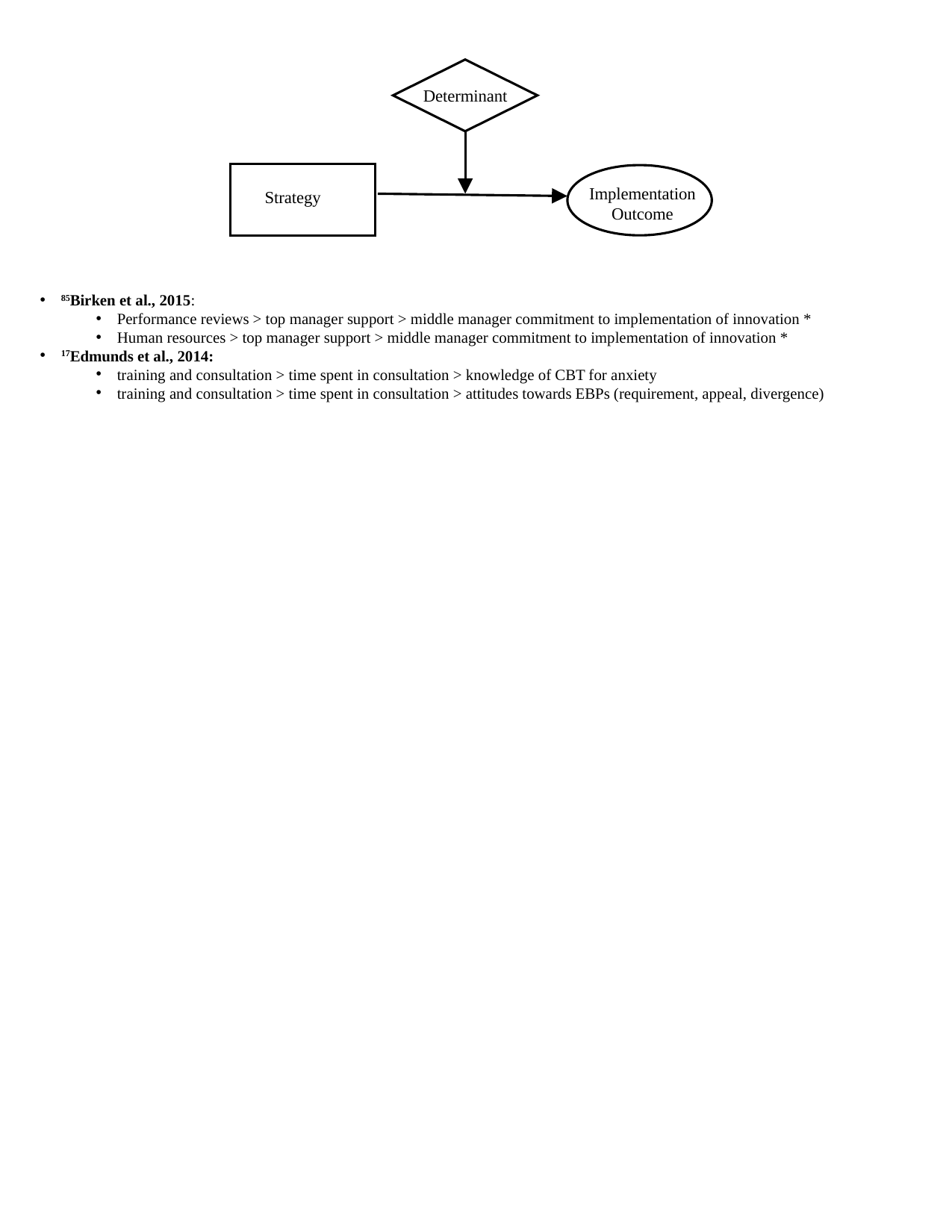

Determinant

Implementation Outcome

Strategy
85Birken et al., 2015:
Performance reviews > top manager support > middle manager commitment to implementation of innovation *
Human resources > top manager support > middle manager commitment to implementation of innovation *
17Edmunds et al., 2014:
training and consultation > time spent in consultation > knowledge of CBT for anxiety
training and consultation > time spent in consultation > attitudes towards EBPs (requirement, appeal, divergence)